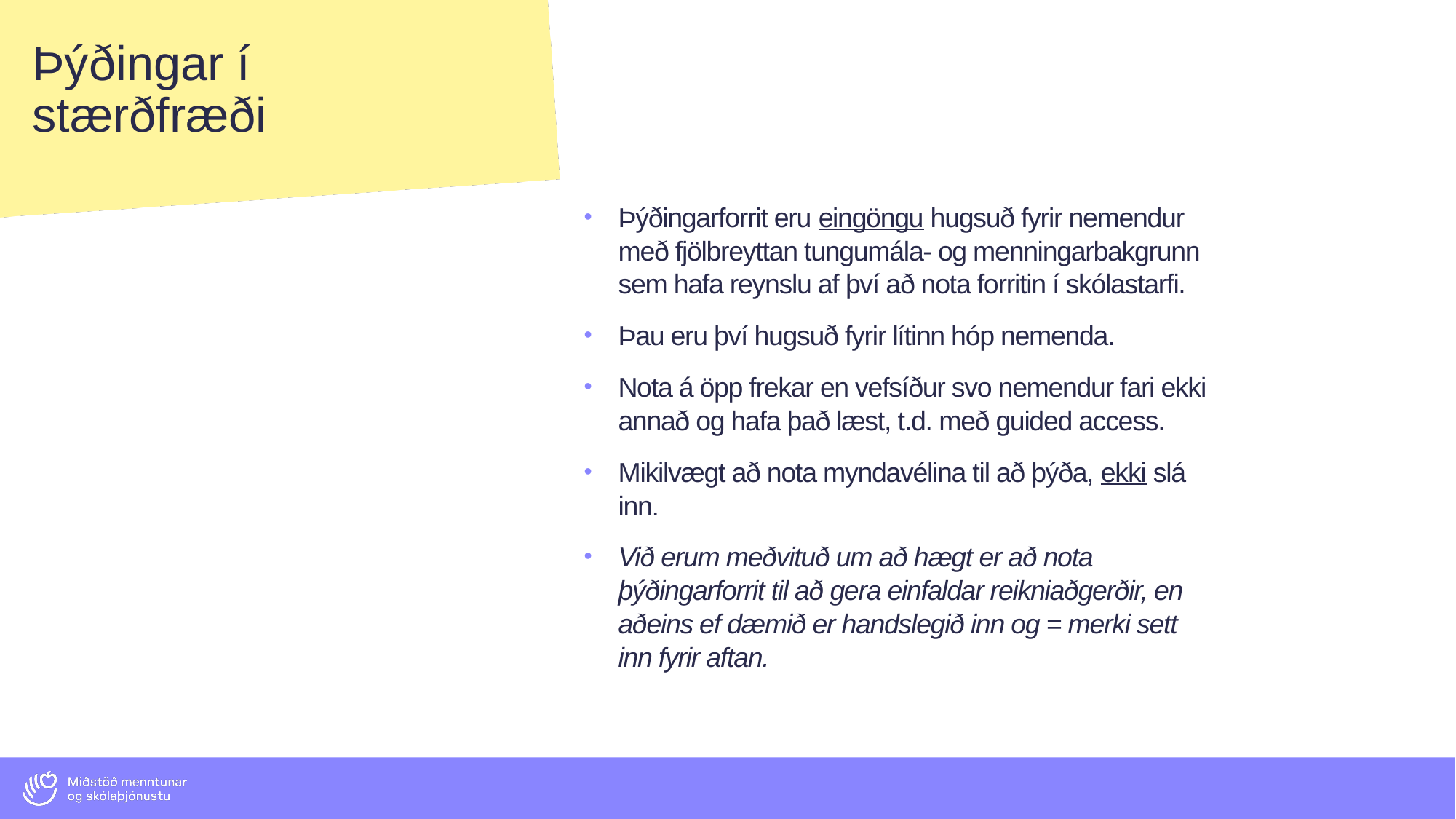

# Þýðingar í stærðfræði
Þýðingarforrit eru eingöngu hugsuð fyrir nemendur með fjölbreyttan tungumála- og menningarbakgrunn sem hafa reynslu af því að nota forritin í skólastarfi.
Þau eru því hugsuð fyrir lítinn hóp nemenda.
Nota á öpp frekar en vefsíður svo nemendur fari ekki annað og hafa það læst, t.d. með guided access.
Mikilvægt að nota myndavélina til að þýða, ekki slá inn.
Við erum meðvituð um að hægt er að nota þýðingarforrit til að gera einfaldar reikniaðgerðir, en aðeins ef dæmið er handslegið inn og = merki sett inn fyrir aftan.